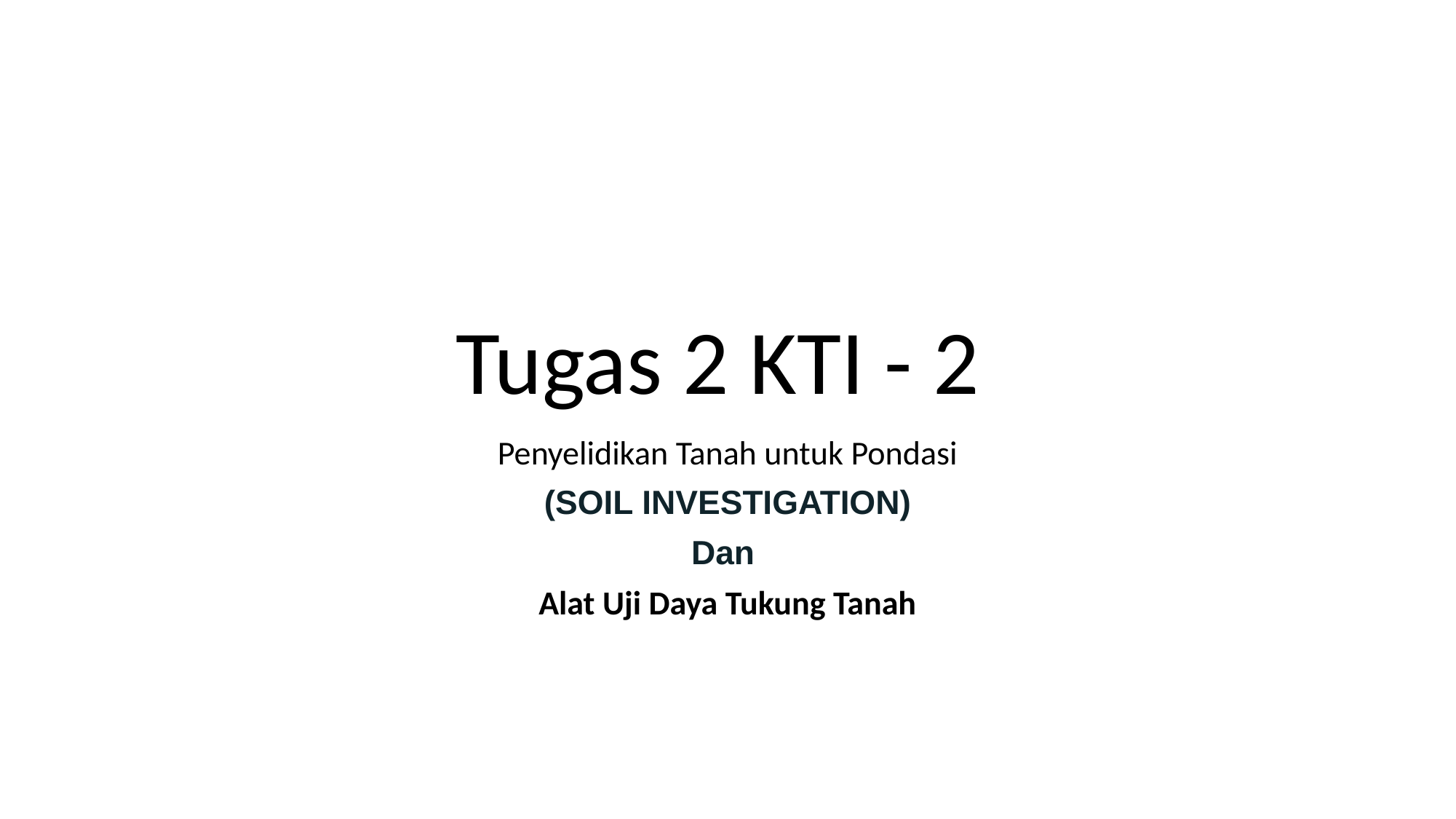

# Tugas 2 KTI - 2
Penyelidikan Tanah untuk Pondasi
(SOIL INVESTIGATION)
Dan
Alat Uji Daya Tukung Tanah